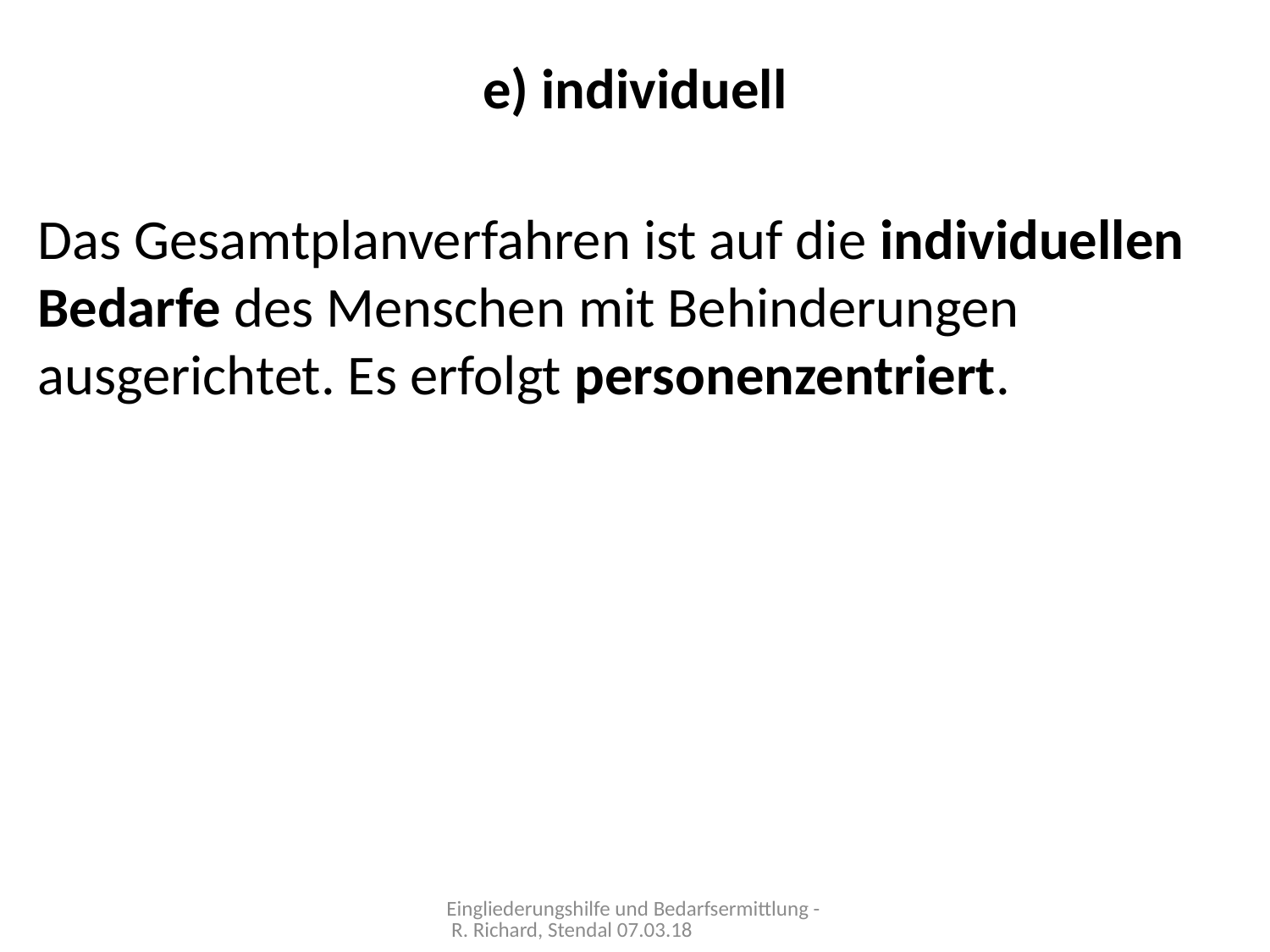

# e) individuell
Das Gesamtplanverfahren ist auf die individuellen Bedarfe des Menschen mit Behinderungen ausgerichtet. Es erfolgt personenzentriert.
Eingliederungshilfe und Bedarfsermittlung - R. Richard, Stendal 07.03.18